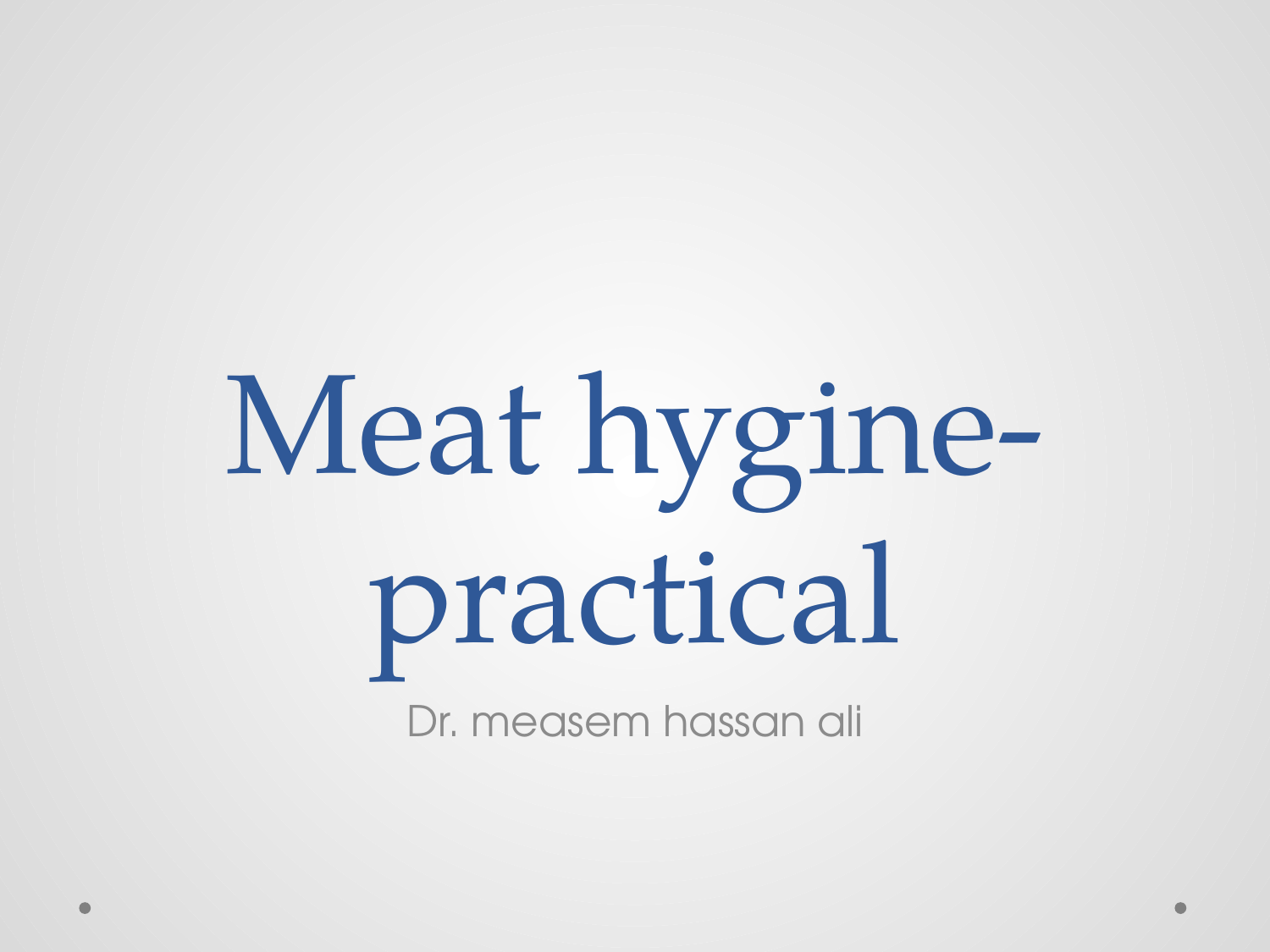

# Meat hygine- practical
Dr. measem hassan ali